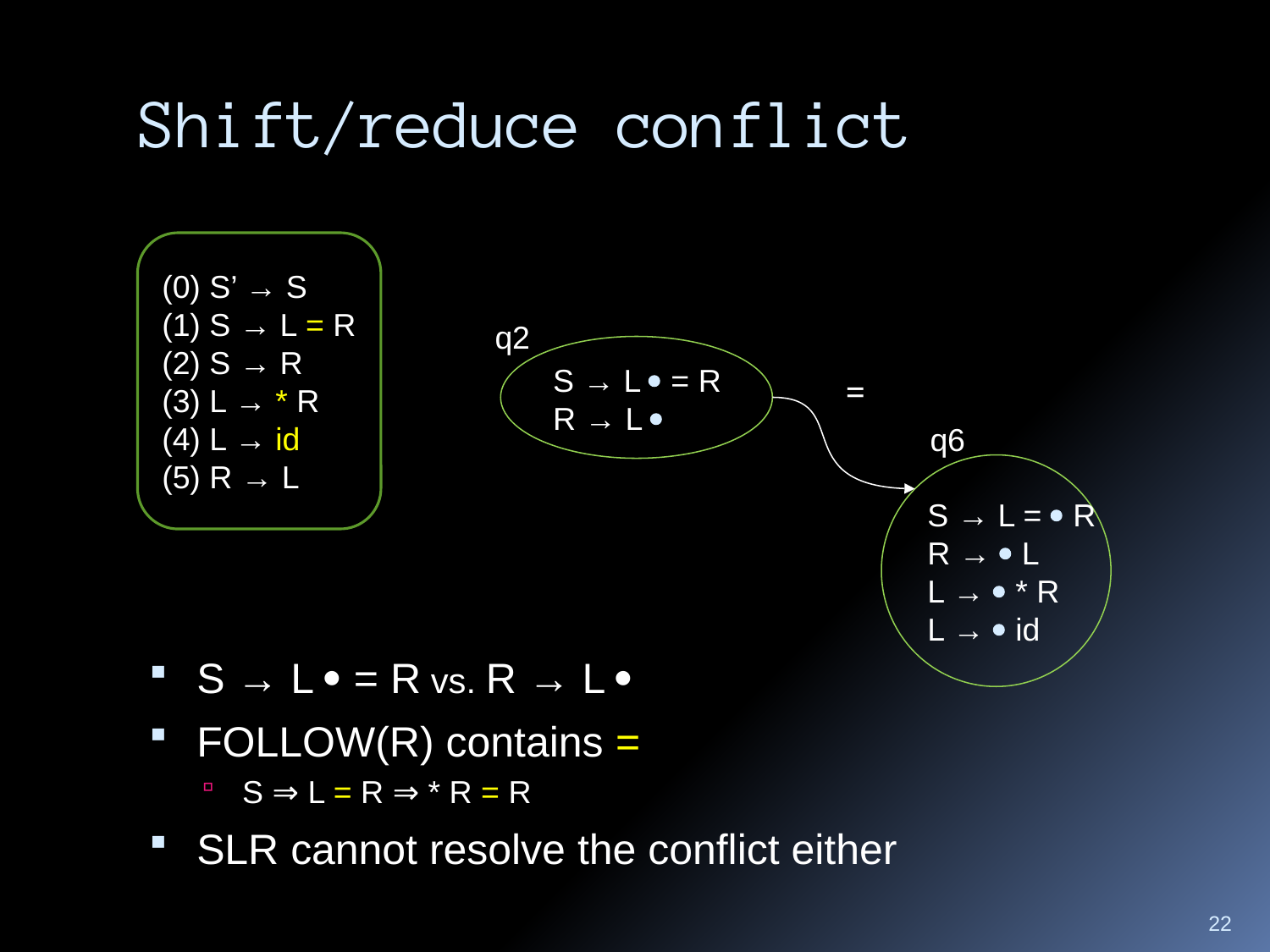

# Shift/reduce conflict
(0) S’ → S
(1) S → L = R
(2) S → R
(3) L → * R
(4) L → id
(5) R → L
q2
S → L • = R
R → L •
=
q6
S → L = • R
R → • L
L → • * R
L → • id
S → L • = R vs. R → L •
FOLLOW(R) contains =
S ⇒ L = R ⇒ * R = R
SLR cannot resolve the conflict either
22